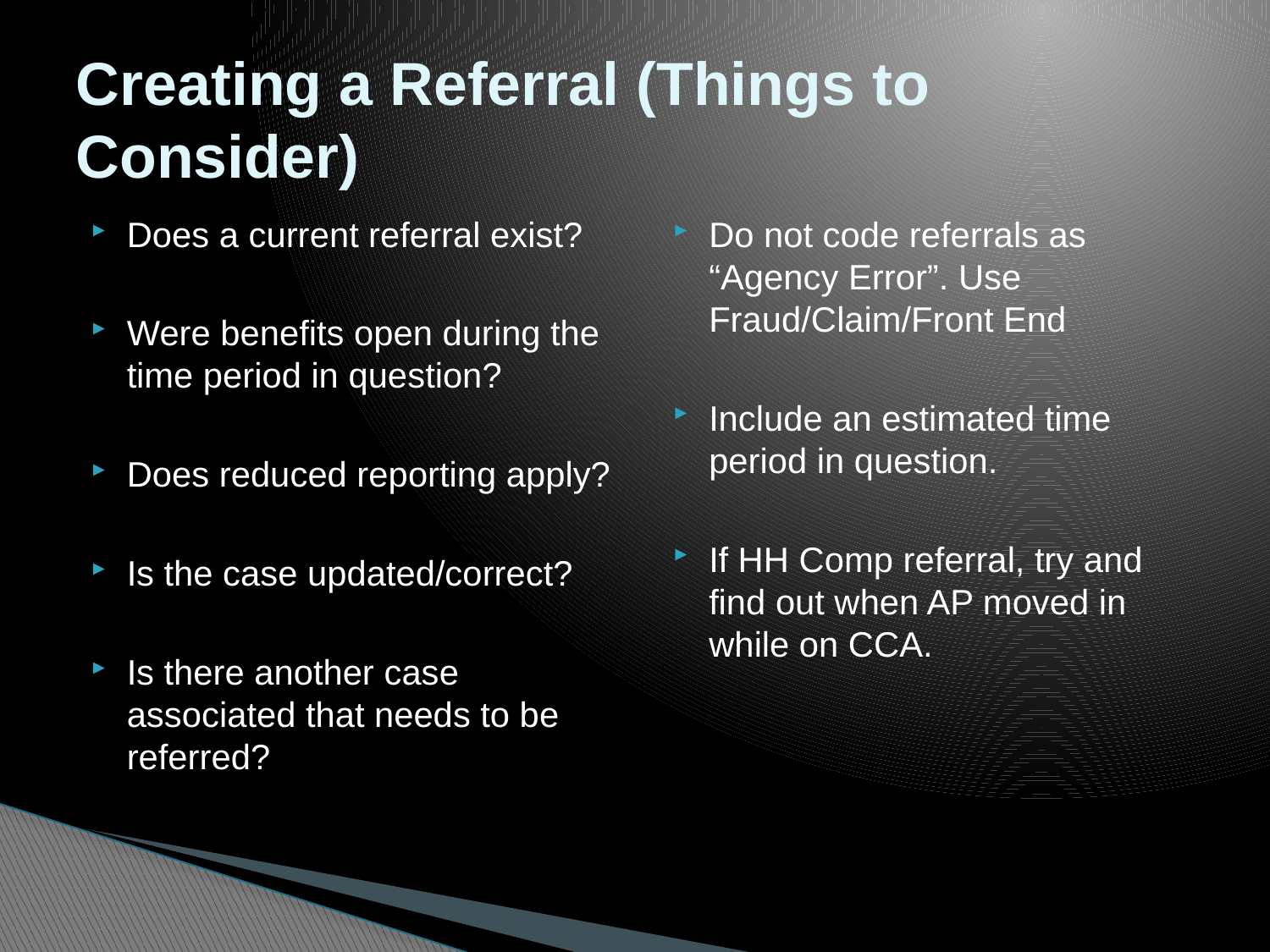

# Creating a Referral (Things to Consider)
Does a current referral exist?

Were benefits open during the time period in question?

Does reduced reporting apply?

Is the case updated/correct?

Is there another case associated that needs to be referred?

Do not code referrals as “Agency Error”. Use Fraud/Claim/Front End

Include an estimated time period in question.

If HH Comp referral, try and find out when AP moved in while on CCA.